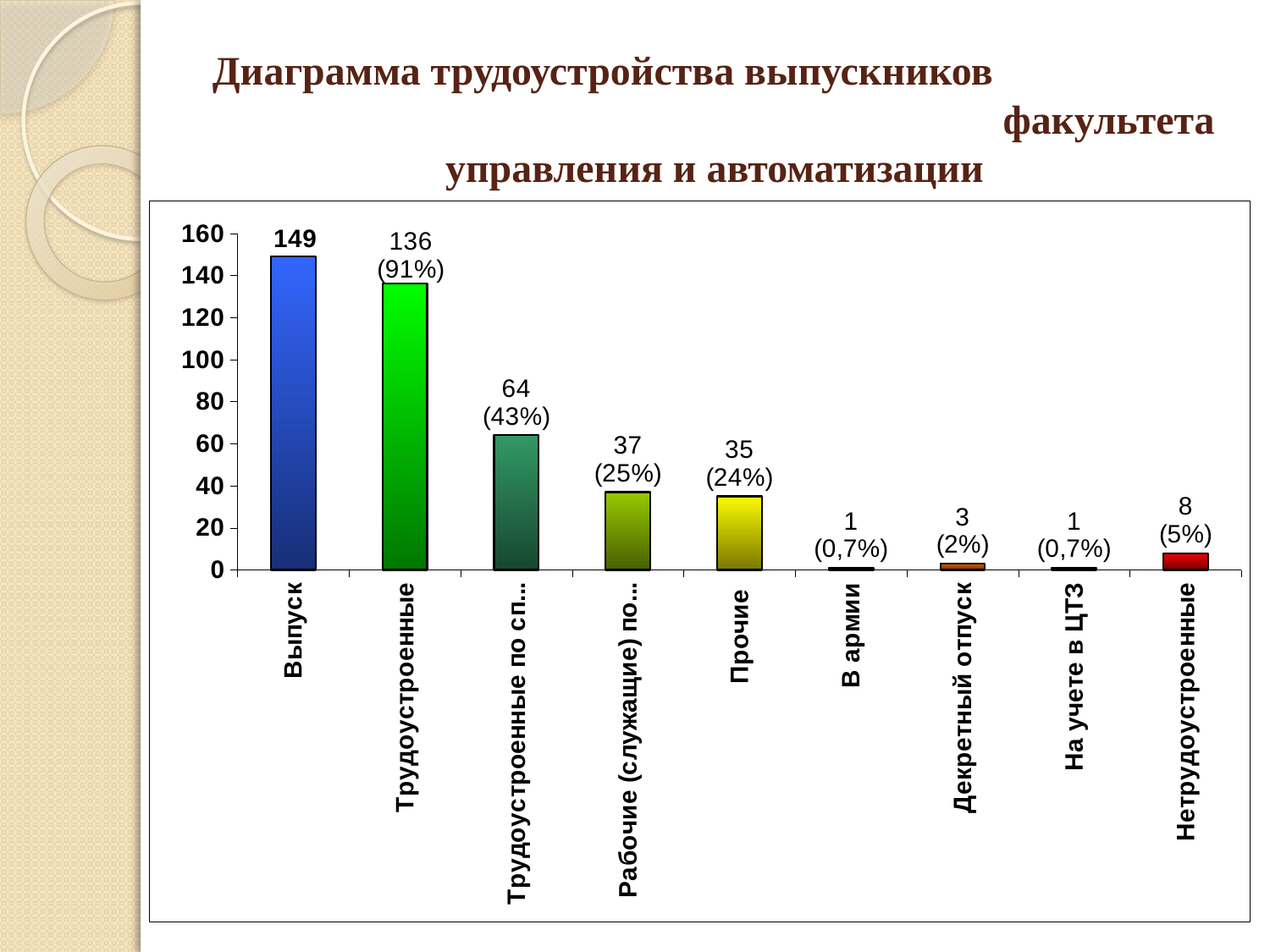

# Диаграмма трудоустройства выпускников                                                                                                     факультета управления и автоматизации

### Chart

| Category |  |
|---|---|
| Выпуск | 149.0 |
| Трудоустроенные | 136.0 |
| Трудоустроенные по специальности | 64.0 |
| Рабочие (служащие) по профилю | 37.0 |
| Прочие  | 35.0 |
| В армии | 1.0 |
| Декретный отпуск | 3.0 |
| На учете в ЦТЗ | 1.0 |
| Нетрудоустроенные | 8.0 |